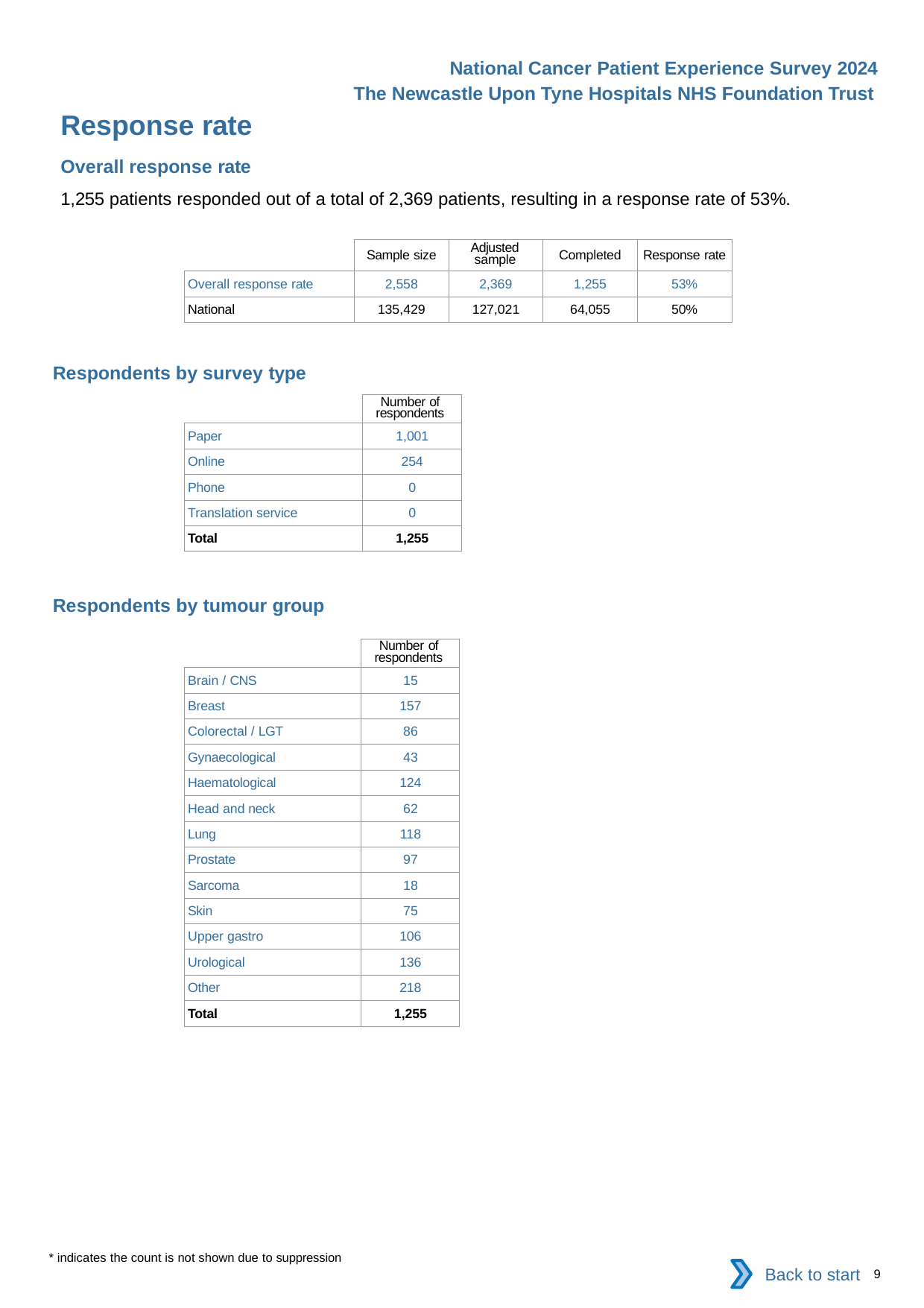

National Cancer Patient Experience Survey 2024
The Newcastle Upon Tyne Hospitals NHS Foundation Trust
Response rate
Overall response rate
1,255 patients responded out of a total of 2,369 patients, resulting in a response rate of 53%.
|  | Sample size | Adjusted sample | Completed | Response rate |
| --- | --- | --- | --- | --- |
| Overall response rate | 2,558 | 2,369 | 1,255 | 53% |
| National | 135,429 | 127,021 | 64,055 | 50% |
Respondents by survey type
|  | Number of respondents |
| --- | --- |
| Paper | 1,001 |
| Online | 254 |
| Phone | 0 |
| Translation service | 0 |
| Total | 1,255 |
Respondents by tumour group
|  | Number of respondents |
| --- | --- |
| Brain / CNS | 15 |
| Breast | 157 |
| Colorectal / LGT | 86 |
| Gynaecological | 43 |
| Haematological | 124 |
| Head and neck | 62 |
| Lung | 118 |
| Prostate | 97 |
| Sarcoma | 18 |
| Skin | 75 |
| Upper gastro | 106 |
| Urological | 136 |
| Other | 218 |
| Total | 1,255 |
* indicates the count is not shown due to suppression
Back to start

9